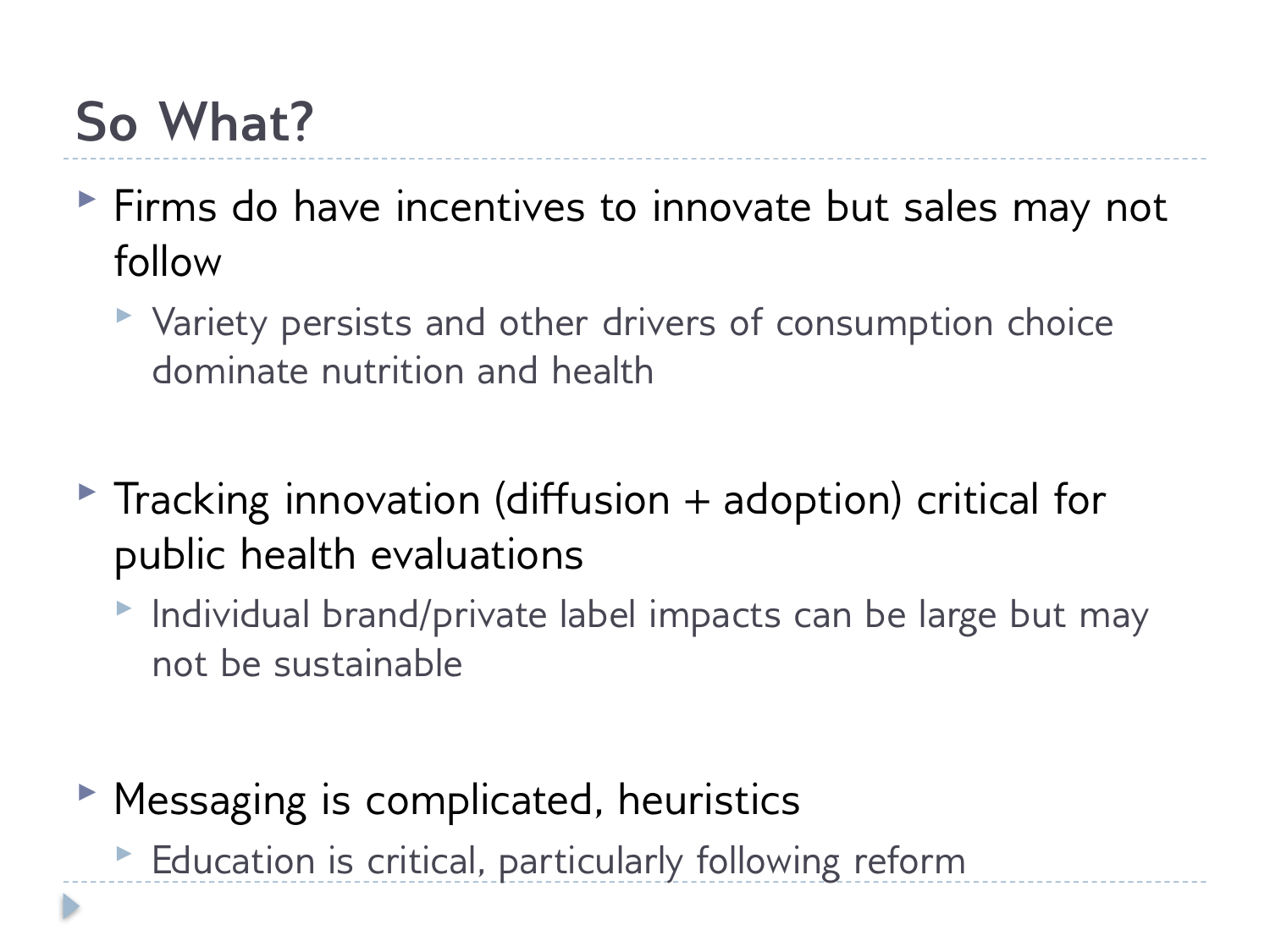

# So What?
Firms do have incentives to innovate but sales may not follow
Variety persists and other drivers of consumption choice dominate nutrition and health

Tracking innovation (diffusion + adoption) critical for public health evaluations
Individual brand/private label impacts can be large but may not be sustainable

Messaging is complicated, heuristics
Education is critical, particularly following reform